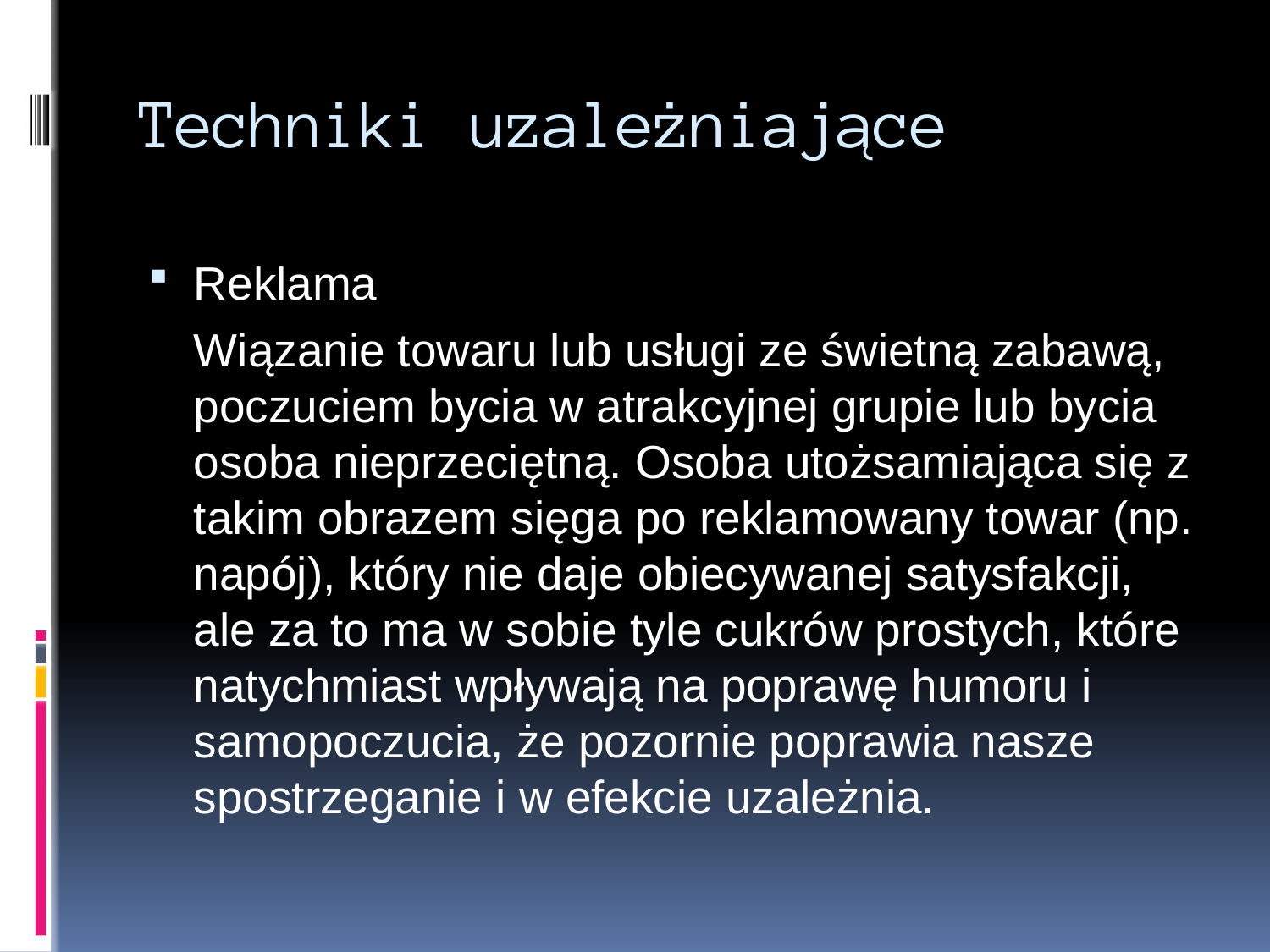

# Techniki uzależniające
Reklama
	Wiązanie towaru lub usługi ze świetną zabawą, poczuciem bycia w atrakcyjnej grupie lub bycia osoba nieprzeciętną. Osoba utożsamiająca się z takim obrazem sięga po reklamowany towar (np. napój), który nie daje obiecywanej satysfakcji, ale za to ma w sobie tyle cukrów prostych, które natychmiast wpływają na poprawę humoru i samopoczucia, że pozornie poprawia nasze spostrzeganie i w efekcie uzależnia.